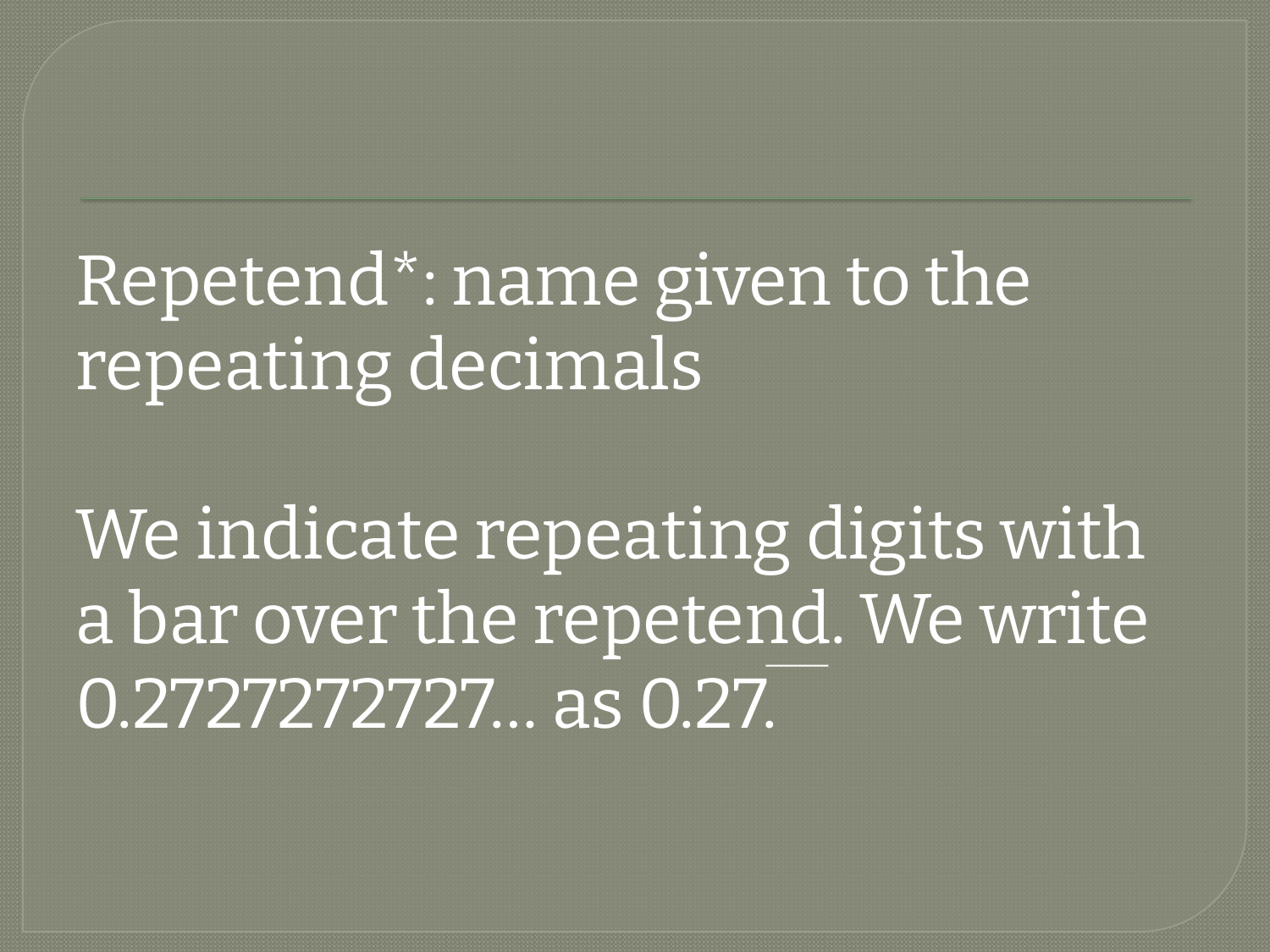

Repetend*: name given to the repeating decimals

We indicate repeating digits with a bar over the repetend. We write 0.2727272727… as 0.27.
____